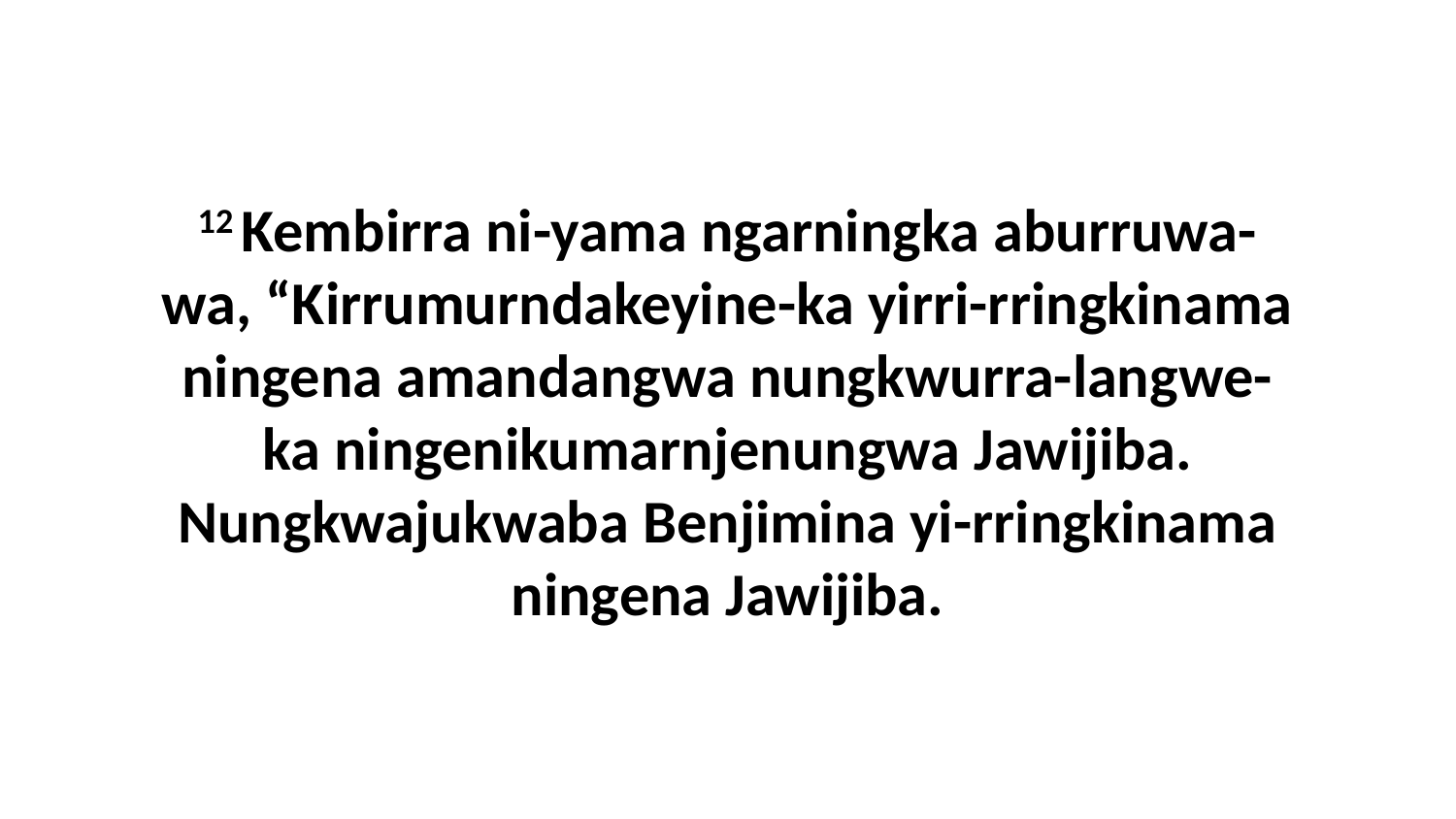

12 Kembirra ni-yama ngarningka aburruwa-wa, “Kirrumurndakeyine-ka yirri-rringkinama ningena amandangwa nungkwurra-langwe-ka ningenikumarnjenungwa Jawijiba. Nungkwajukwaba Benjimina yi-rringkinama ningena Jawijiba.